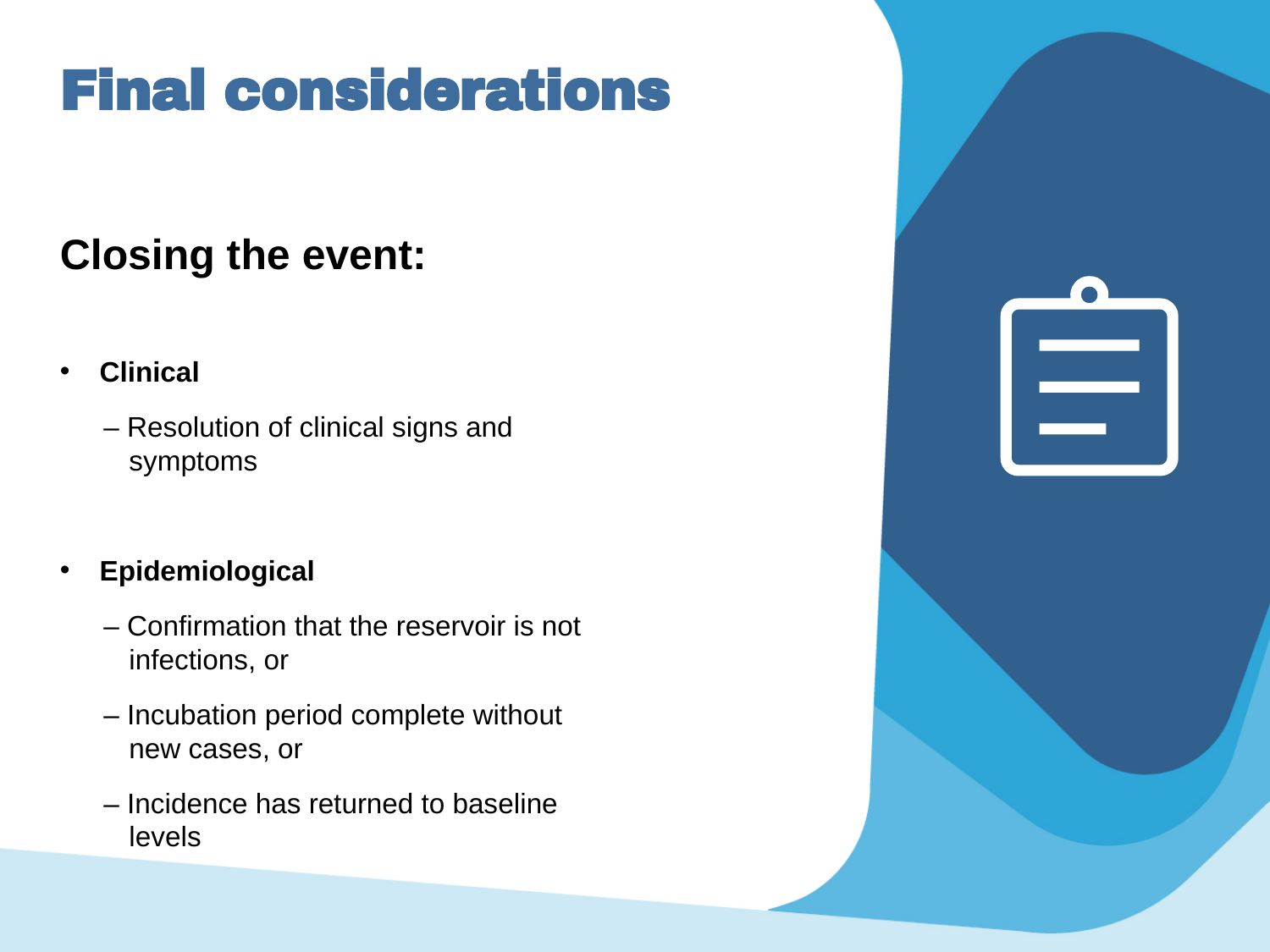

Final considerations
Closing the event:

Clinical
– Resolution of clinical signs and symptoms

Epidemiological
– Confirmation that the reservoir is not infections, or
– Incubation period complete without new cases, or
– Incidence has returned to baseline levels